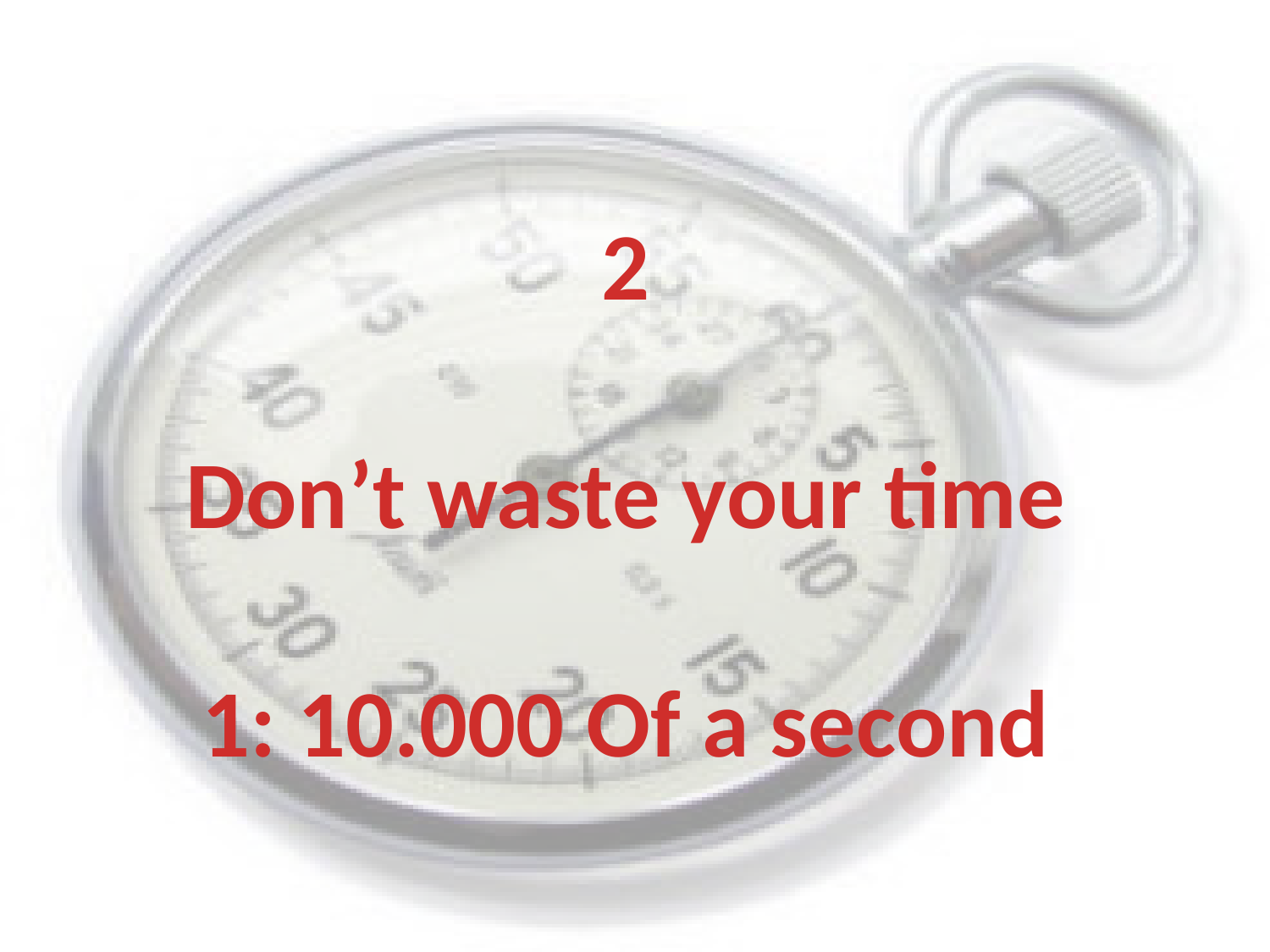

2

Don’t waste your time

1: 10.000 Of a second